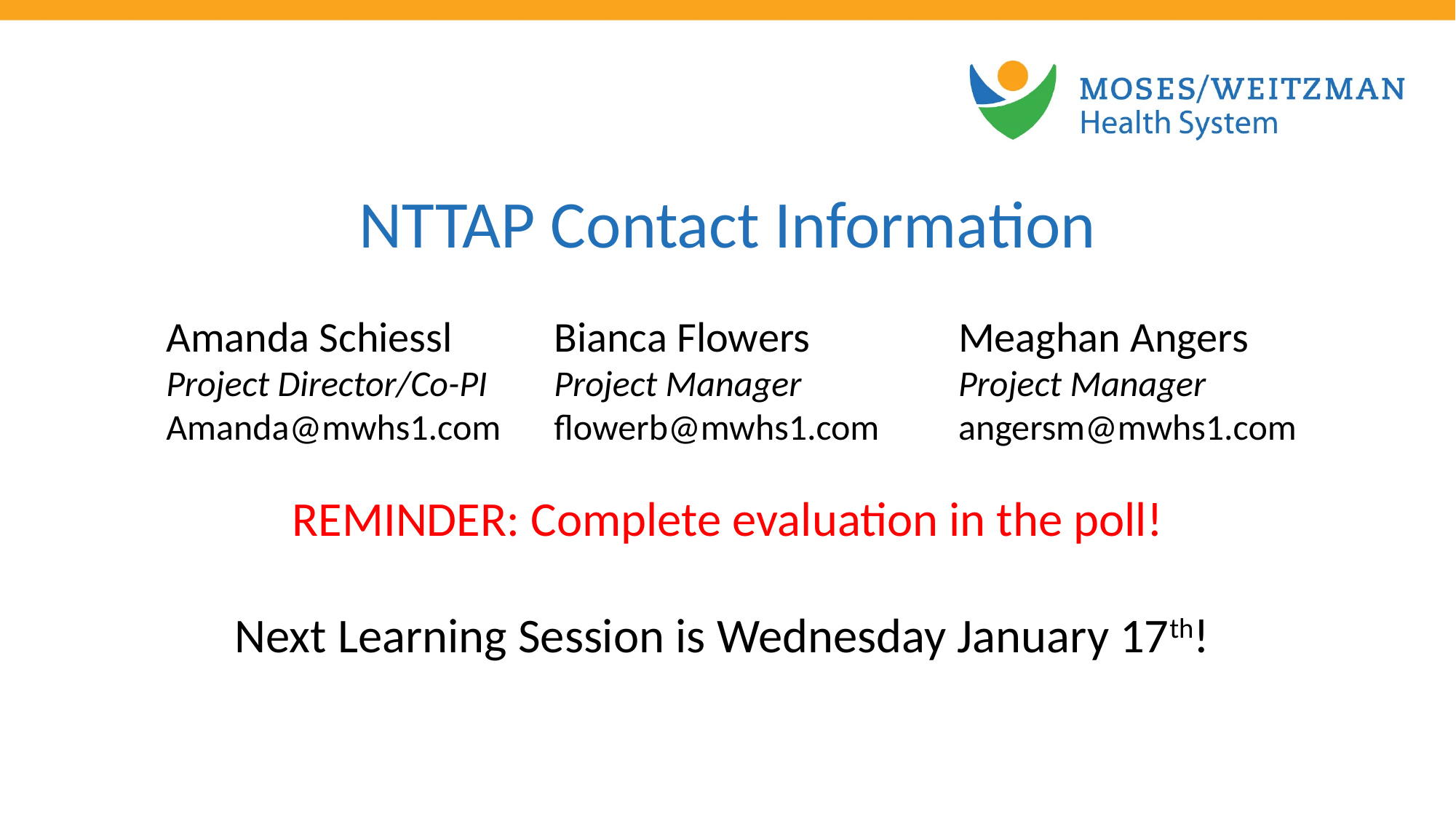

NTTAP Contact Information
Amanda Schiessl
Project Director/Co-PI
Amanda@mwhs1.com
Bianca Flowers
Project Manager
flowerb@mwhs1.com
Meaghan Angers
Project Manager
angersm@mwhs1.com
REMINDER: Complete evaluation in the poll!

Next Learning Session is Wednesday January 17th!